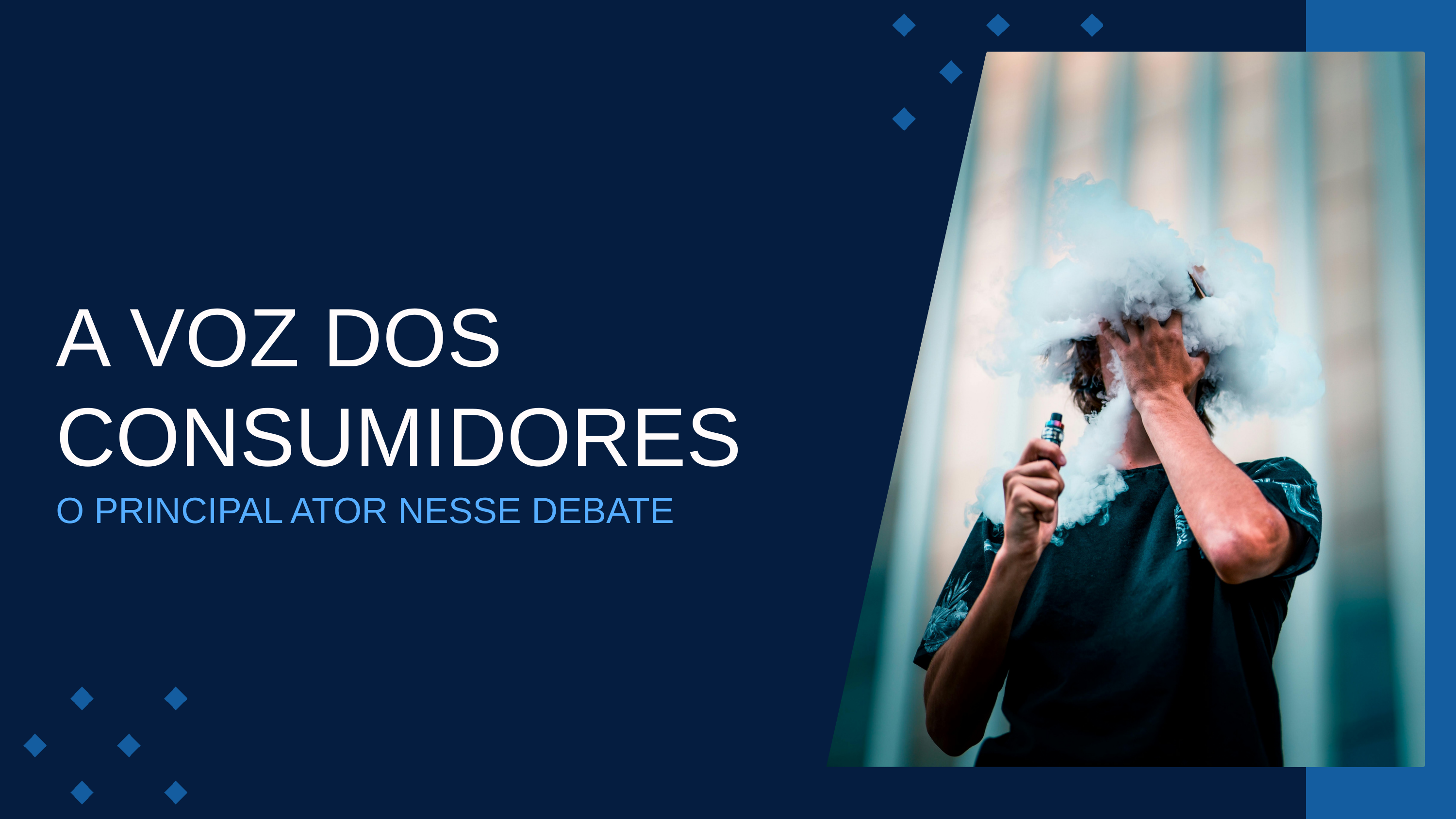

A VOZ DOS CONSUMIDORES
O PRINCIPAL ATOR NESSE DEBATE